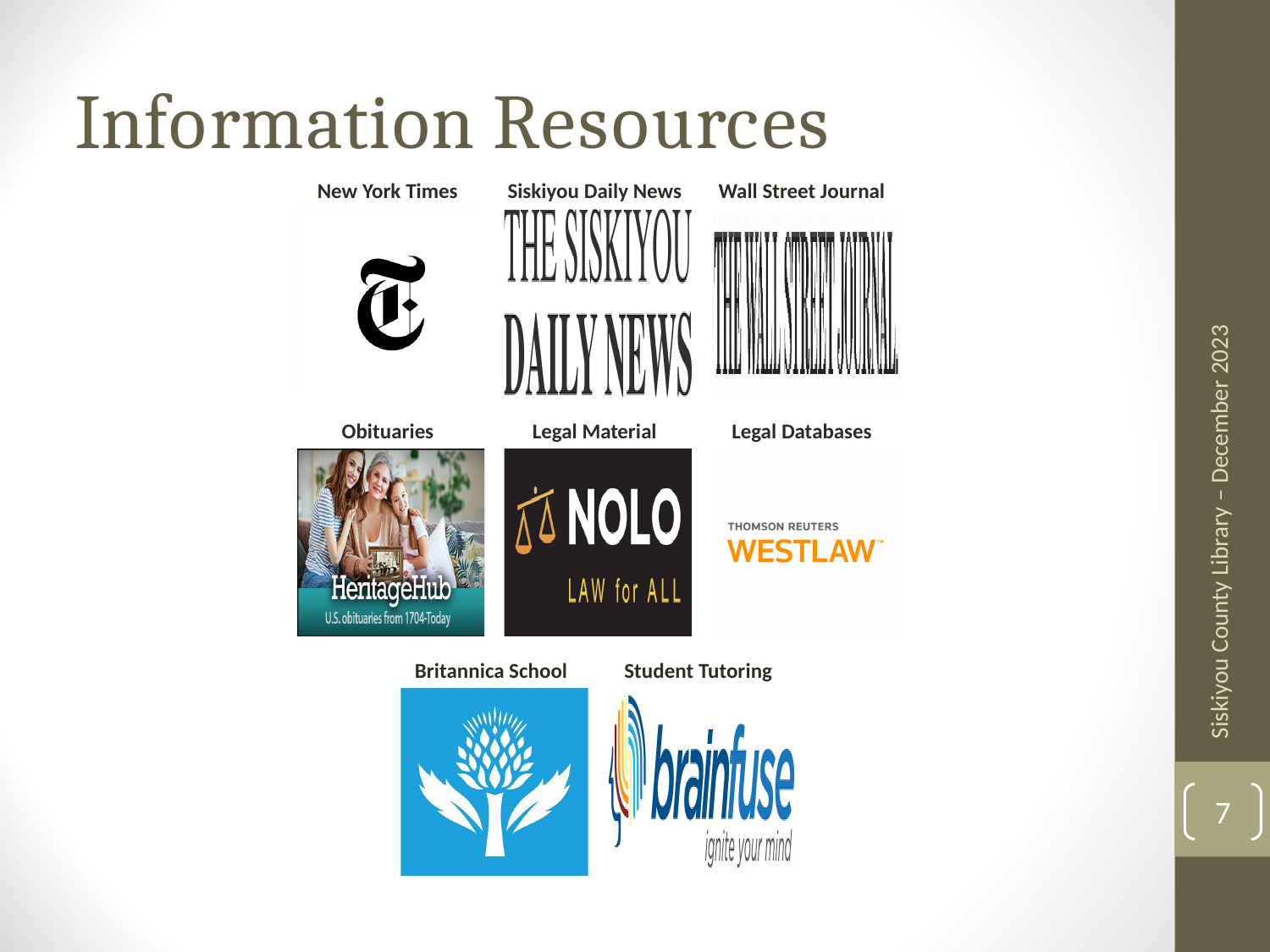

Information Resources
New York Times
Siskiyou Daily News
Wall Street Journal
Obituaries
Legal Material
Legal Databases
Britannica School
Student Tutoring
Siskiyou County Library – December 2023
7